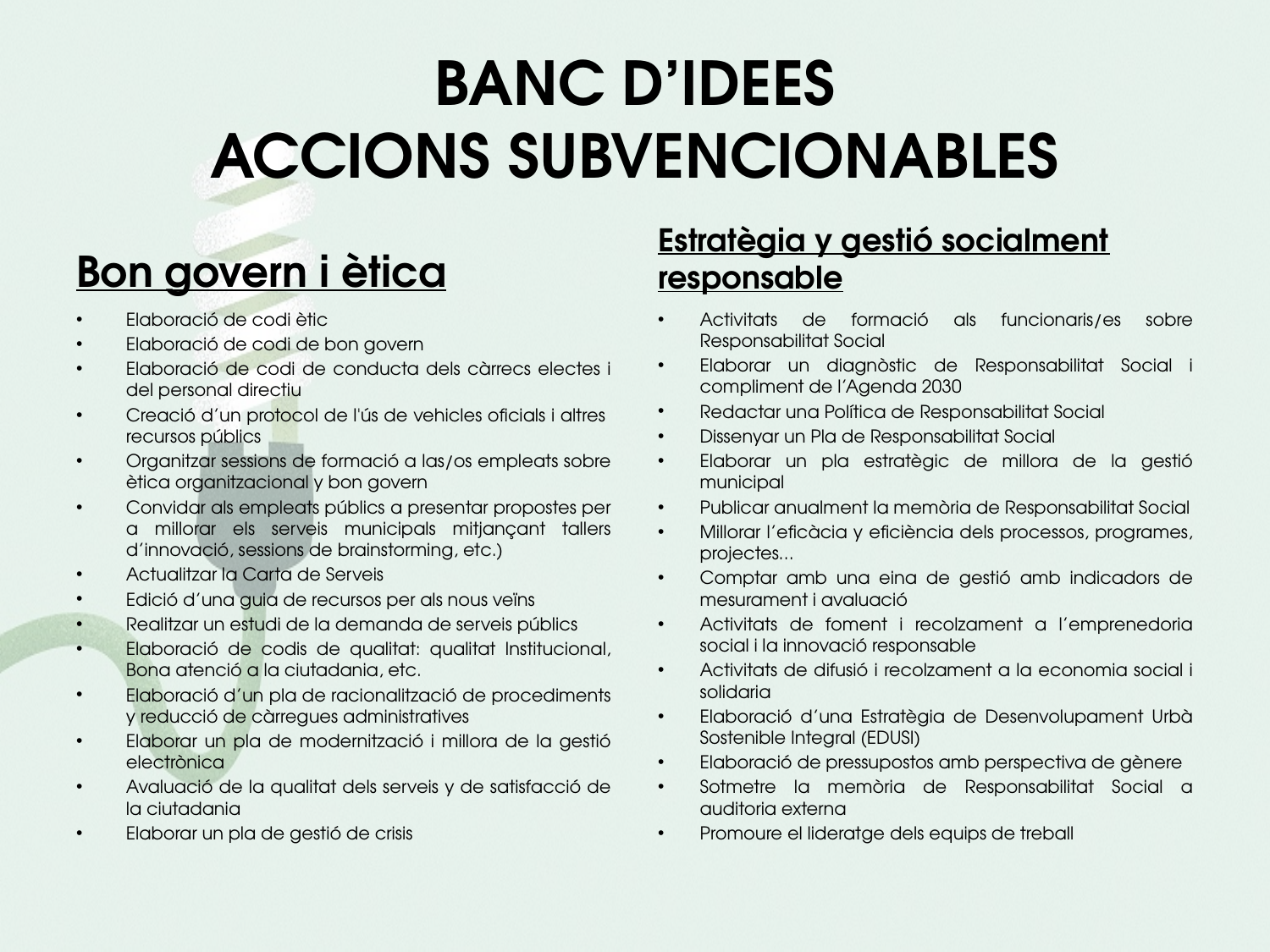

# BANC D’IDEES ACCIONS SUBVENCIONABLES
Bon govern i ètica
Estratègia y gestió socialment responsable
Elaboració de codi ètic
Elaboració de codi de bon govern
Elaboració de codi de conducta dels càrrecs electes i del personal directiu
Creació d’un protocol de l'ús de vehicles oficials i altres  recursos públics
Organitzar sessions de formació a las/os empleats sobre ètica organitzacional y bon govern
Convidar als empleats públics a presentar propostes per a millorar els serveis municipals mitjançant tallers d’innovació, sessions de brainstorming, etc.)
Actualitzar la Carta de Serveis
Edició d’una guia de recursos per als nous veïns
Realitzar un estudi de la demanda de serveis públics
Elaboració de codis de qualitat: qualitat Institucional, Bona atenció a la ciutadania, etc.
Elaboració d’un pla de racionalització de procediments y reducció de càrregues administratives
Elaborar un pla de modernització i millora de la gestió electrònica
Avaluació de la qualitat dels serveis y de satisfacció de la ciutadania
Elaborar un pla de gestió de crisis
Activitats de formació als funcionaris/es sobre Responsabilitat Social
Elaborar un diagnòstic de Responsabilitat Social i compliment de l’Agenda 2030
Redactar una Política de Responsabilitat Social
Dissenyar un Pla de Responsabilitat Social
Elaborar un pla estratègic de millora de la gestió municipal
Publicar anualment la memòria de Responsabilitat Social
Millorar l’eficàcia y eficiència dels processos, programes, projectes…
Comptar amb una eina de gestió amb indicadors de mesurament i avaluació
Activitats de foment i recolzament a l’emprenedoria social i la innovació responsable
Activitats de difusió i recolzament a la economia social i solidaria
Elaboració d’una Estratègia de Desenvolupament Urbà Sostenible Integral (EDUSI)
Elaboració de pressupostos amb perspectiva de gènere
Sotmetre la memòria de Responsabilitat Social a auditoria externa
Promoure el lideratge dels equips de treball